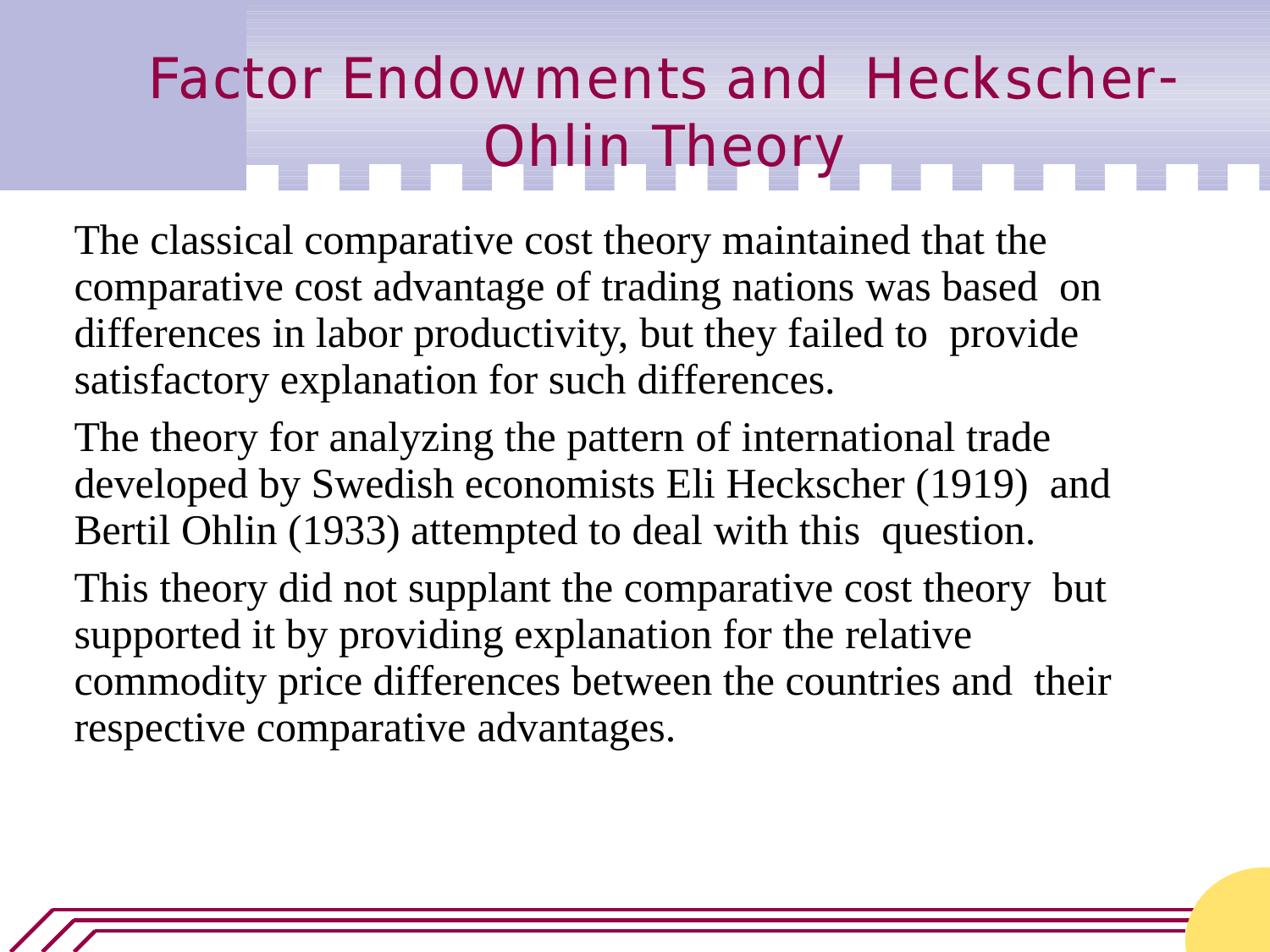

# Factor Endowments and  Heckscher-Ohlin Theory
The classical comparative cost theory maintained that the  comparative cost advantage of trading nations was based  on differences in labor productivity, but they failed to  provide satisfactory explanation for such differences.
The theory for analyzing the pattern of international trade  developed by Swedish economists Eli Heckscher (1919)  and Bertil Ohlin (1933) attempted to deal with this  question.
This theory did not supplant the comparative cost theory  but supported it by providing explanation for the relative  commodity price differences between the countries and  their respective comparative advantages.